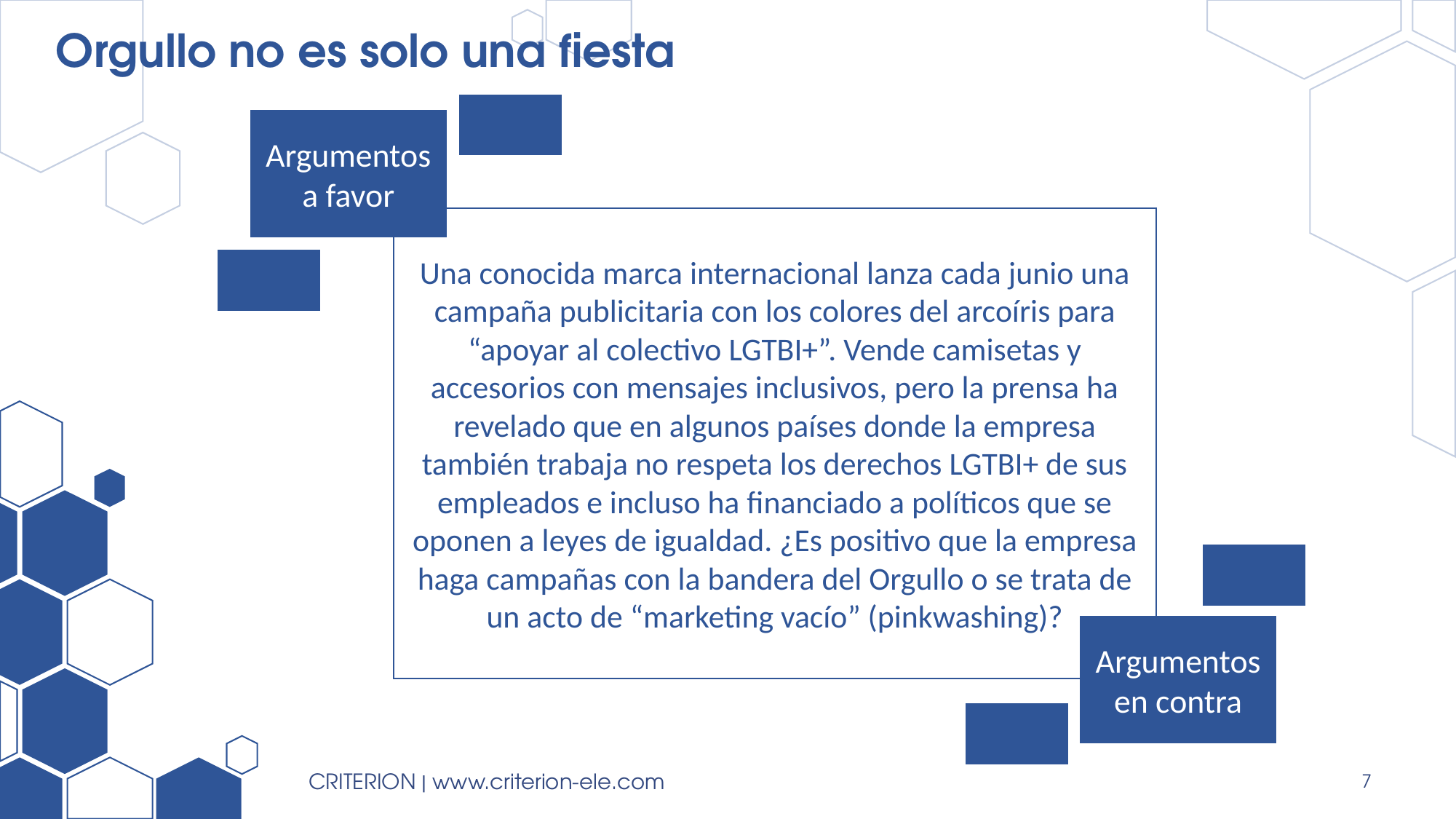

# Orgullo no es solo una fiesta

Argumentos a favor

Una conocida marca internacional lanza cada junio una campaña publicitaria con los colores del arcoíris para “apoyar al colectivo LGTBI+”. Vende camisetas y accesorios con mensajes inclusivos, pero la prensa ha revelado que en algunos países donde la empresa también trabaja no respeta los derechos LGTBI+ de sus empleados e incluso ha financiado a políticos que se oponen a leyes de igualdad. ¿Es positivo que la empresa haga campañas con la bandera del Orgullo o se trata de un acto de “marketing vacío” (pinkwashing)?

Argumentos en contra

CRITERION | www.criterion-ele.com
7